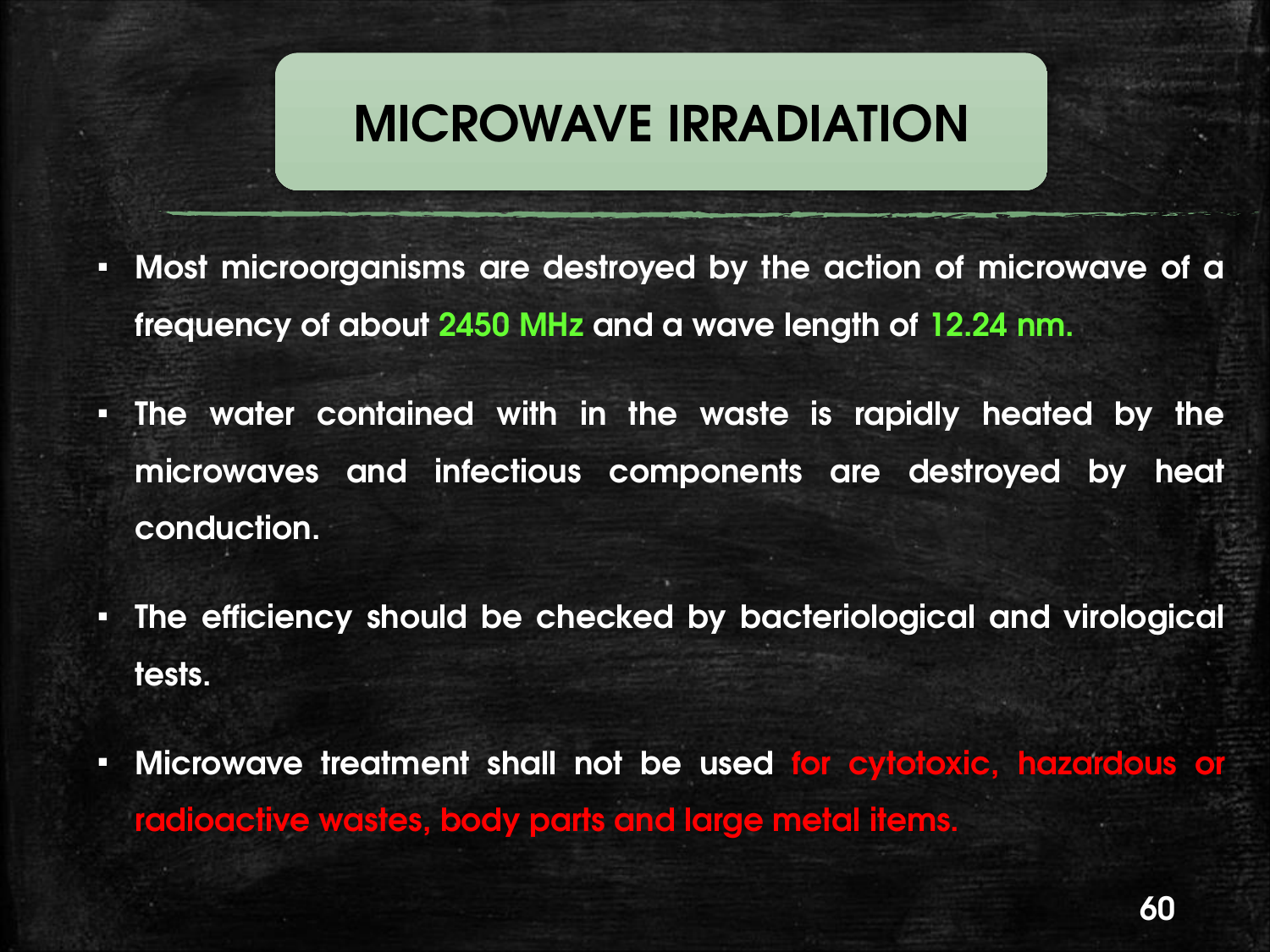

MICROWAVE IRRADIATION
Most microorganisms are destroyed by the action of microwave of a frequency of about 2450 MHz and a wave length of 12.24 nm.
The water contained with in the waste is rapidly heated by the microwaves and infectious components are destroyed by heat conduction.
The efficiency should be checked by bacteriological and virological tests.
Microwave treatment shall not be used for cytotoxic, hazardous or radioactive wastes, body parts and large metal items.
60